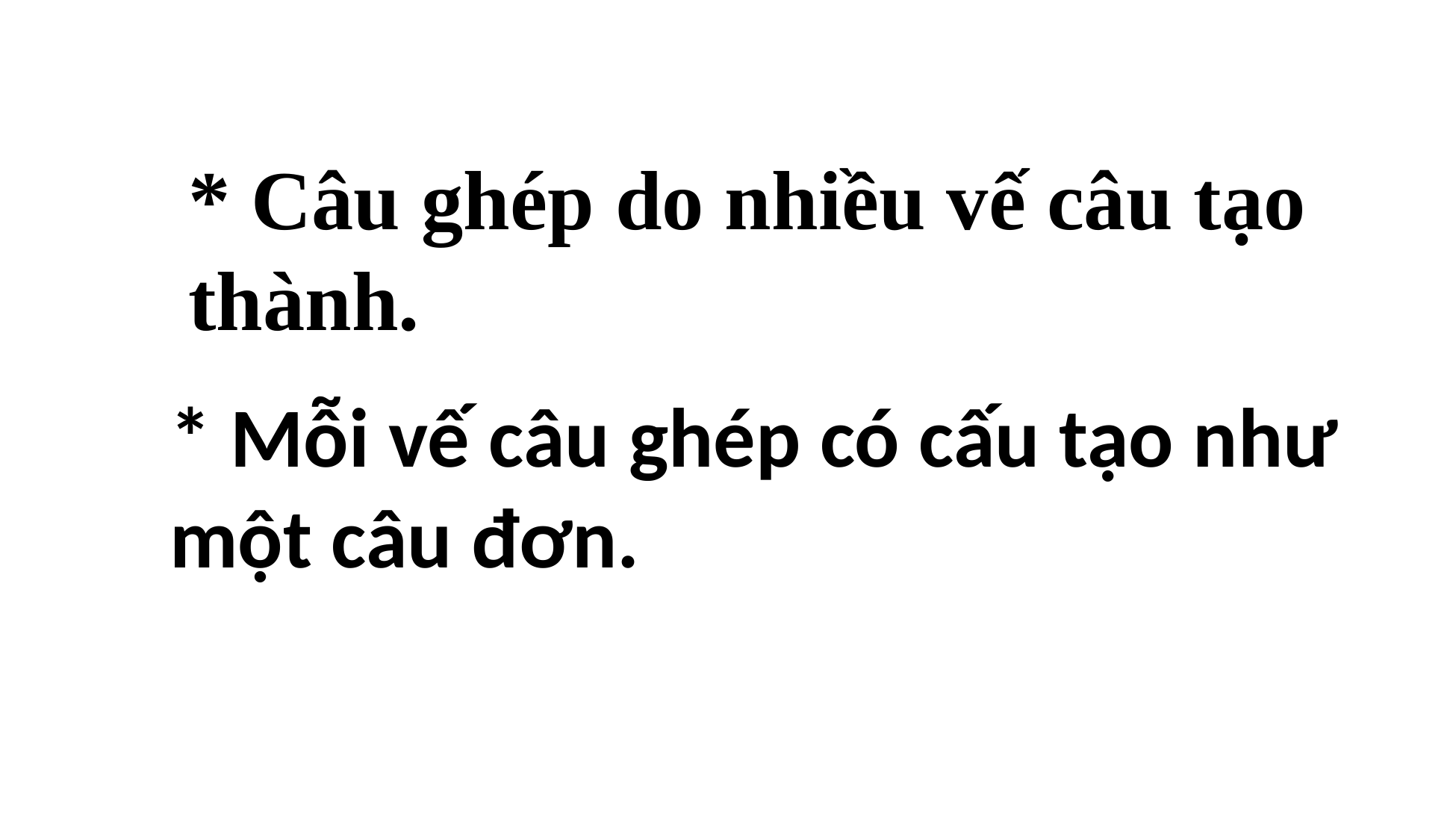

* Câu ghép do nhiều vế câu tạo thành.
* Mỗi vế câu ghép có cấu tạo như một câu đơn.